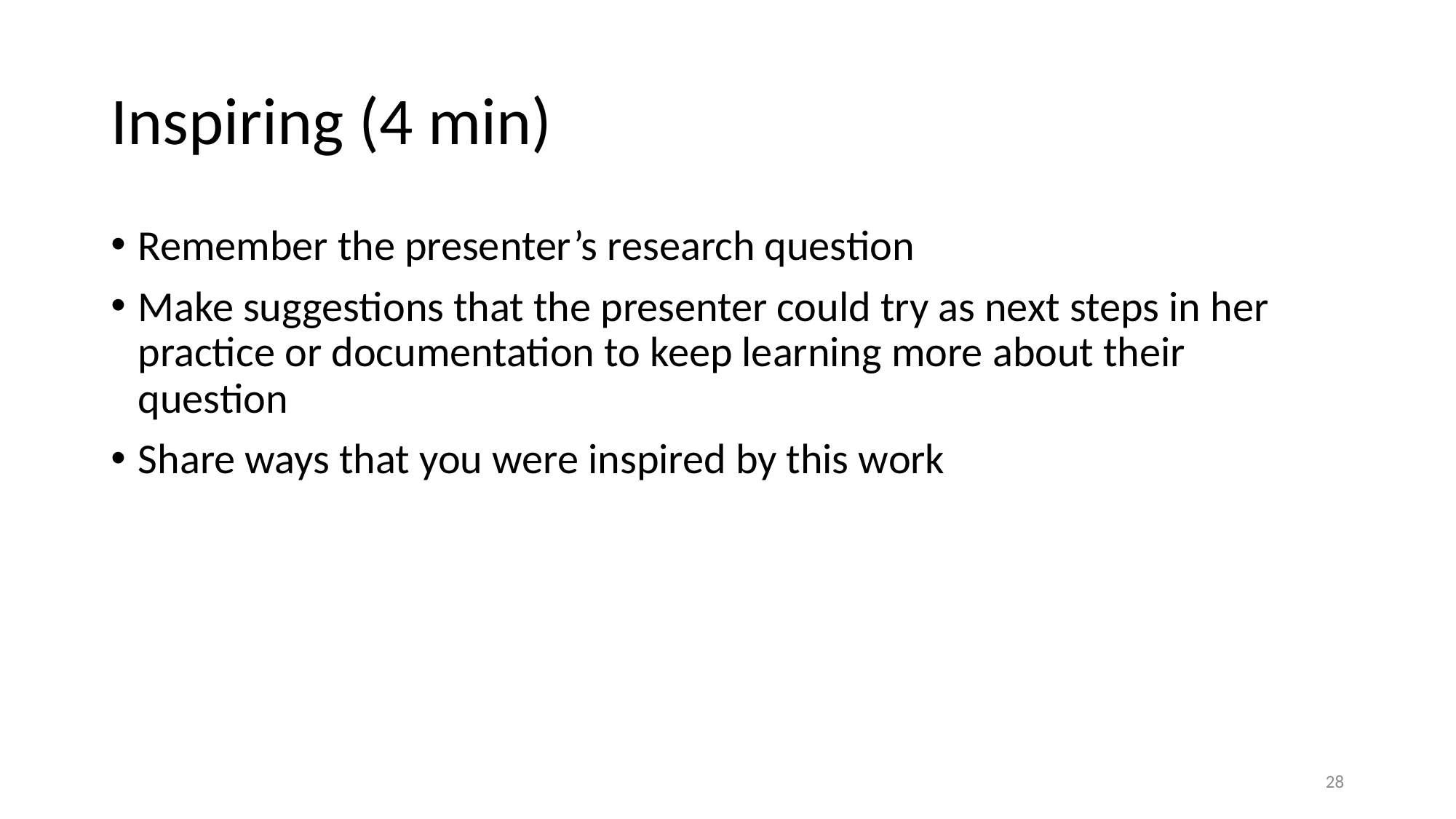

# Inspiring (4 min)
Remember the presenter’s research question
Make suggestions that the presenter could try as next steps in her practice or documentation to keep learning more about their question
Share ways that you were inspired by this work
28